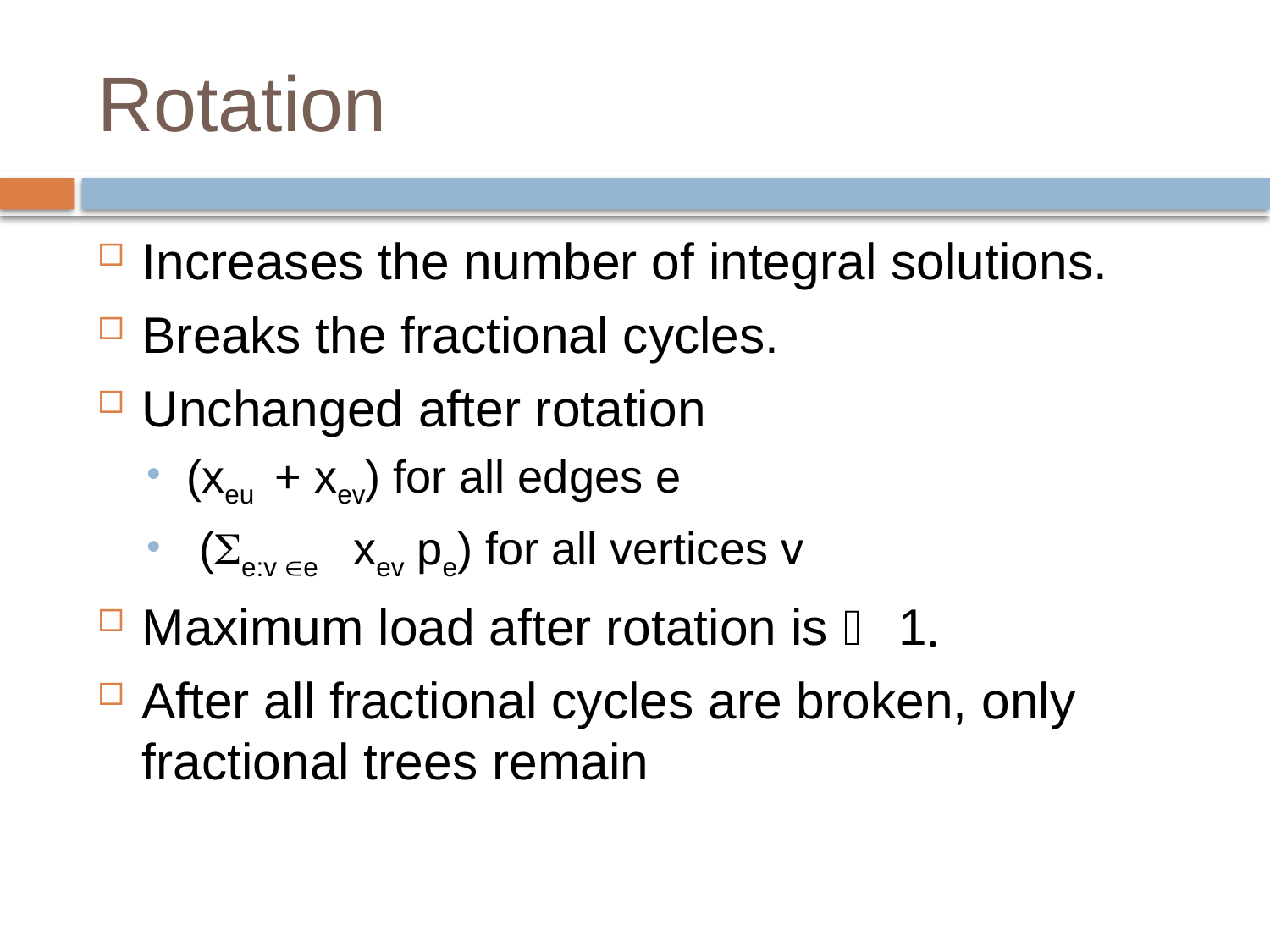

# Rotation
Increases the number of integral solutions.
Breaks the fractional cycles.
Unchanged after rotation
(xeu  + xev) for all edges e
 (Σe:v ∈e    xev pe) for all vertices v
Maximum load after rotation is ≤ 1.
After all fractional cycles are broken, only fractional trees remain